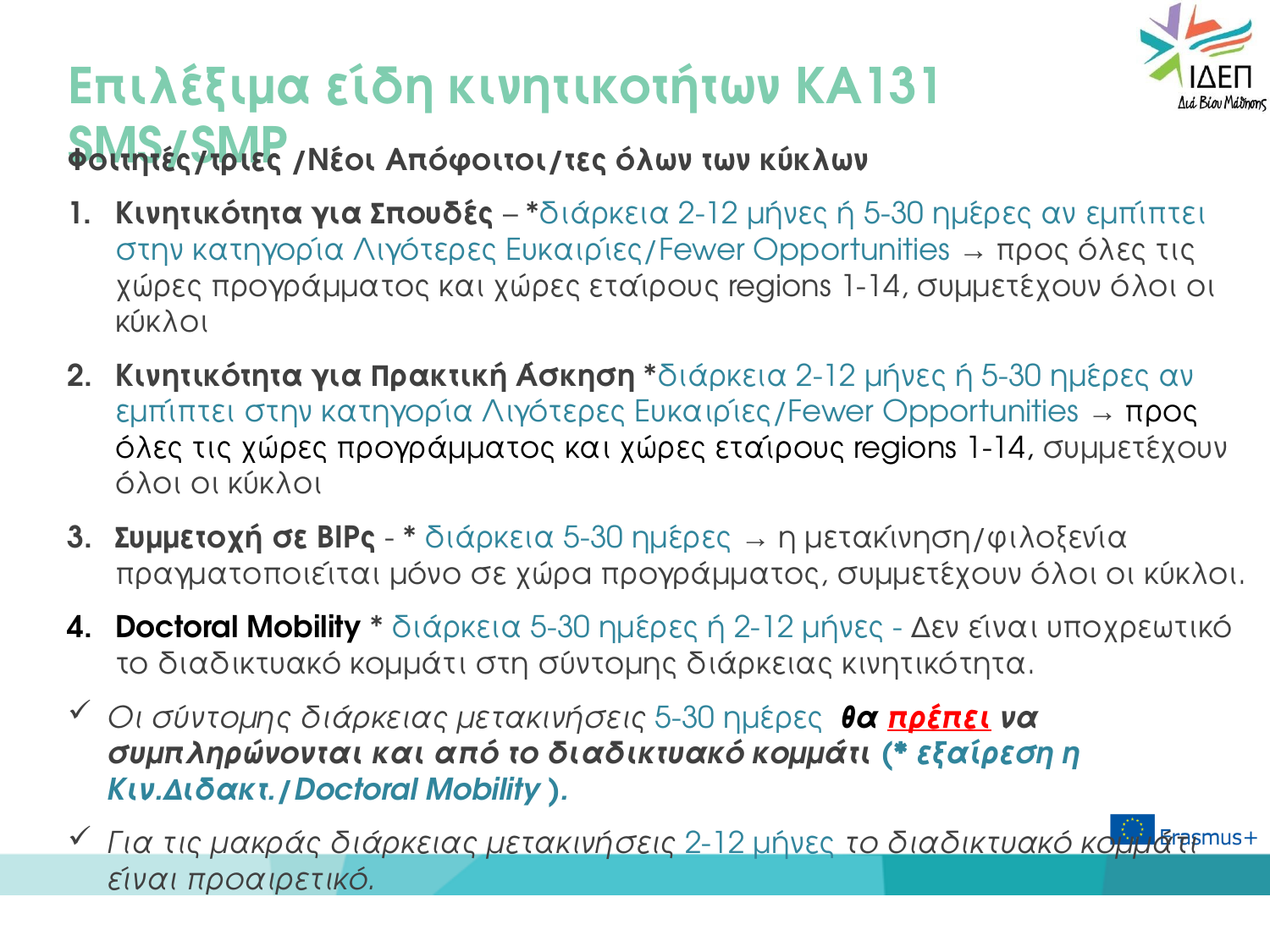

# Επιλέξιμα είδη κινητικοτήτων ΚΑ131 SMS/SMP
Φοιτητές/τριες /Νέοι Απόφοιτοι/τες όλων των κύκλων
Κινητικότητα για Σπουδές – *διάρκεια 2-12 μήνες ή 5-30 ημέρες αν εμπίπτει στην κατηγορία Λιγότερες Ευκαιρίες/Fewer Opportunities → προς όλες τις χώρες προγράμματος και χώρες εταίρους regions 1-14, συμμετέχουν όλοι οι κύκλοι
Κινητικότητα για Πρακτική Άσκηση *διάρκεια 2-12 μήνες ή 5-30 ημέρες αν εμπίπτει στην κατηγορία Λιγότερες Ευκαιρίες/Fewer Opportunities → προς όλες τις χώρες προγράμματος και χώρες εταίρους regions 1-14, συμμετέχουν όλοι οι κύκλοι
Συμμετοχή σε ΒΙΡς - * διάρκεια 5-30 ημέρες → η μετακίνηση/φιλοξενία πραγματοποιείται μόνο σε χώρa προγράμματος, συμμετέχουν όλοι οι κύκλοι.
Doctoral Mobility * διάρκεια 5-30 ημέρες ή 2-12 μήνες - Δεν είναι υποχρεωτικό το διαδικτυακό κομμάτι στη σύντομης διάρκειας κινητικότητα.
Οι σύντομης διάρκειας μετακινήσεις 5-30 ημέρες  θα πρέπει να συμπληρώνονται και από το διαδικτυακό κομμάτι (* εξαίρεση η Κιν.Διδακτ./Doctoral Mobility ).
Για τις μακράς διάρκειας μετακινήσεις 2-12 μήνες το διαδικτυακό κομμάτι είναι προαιρετικό.